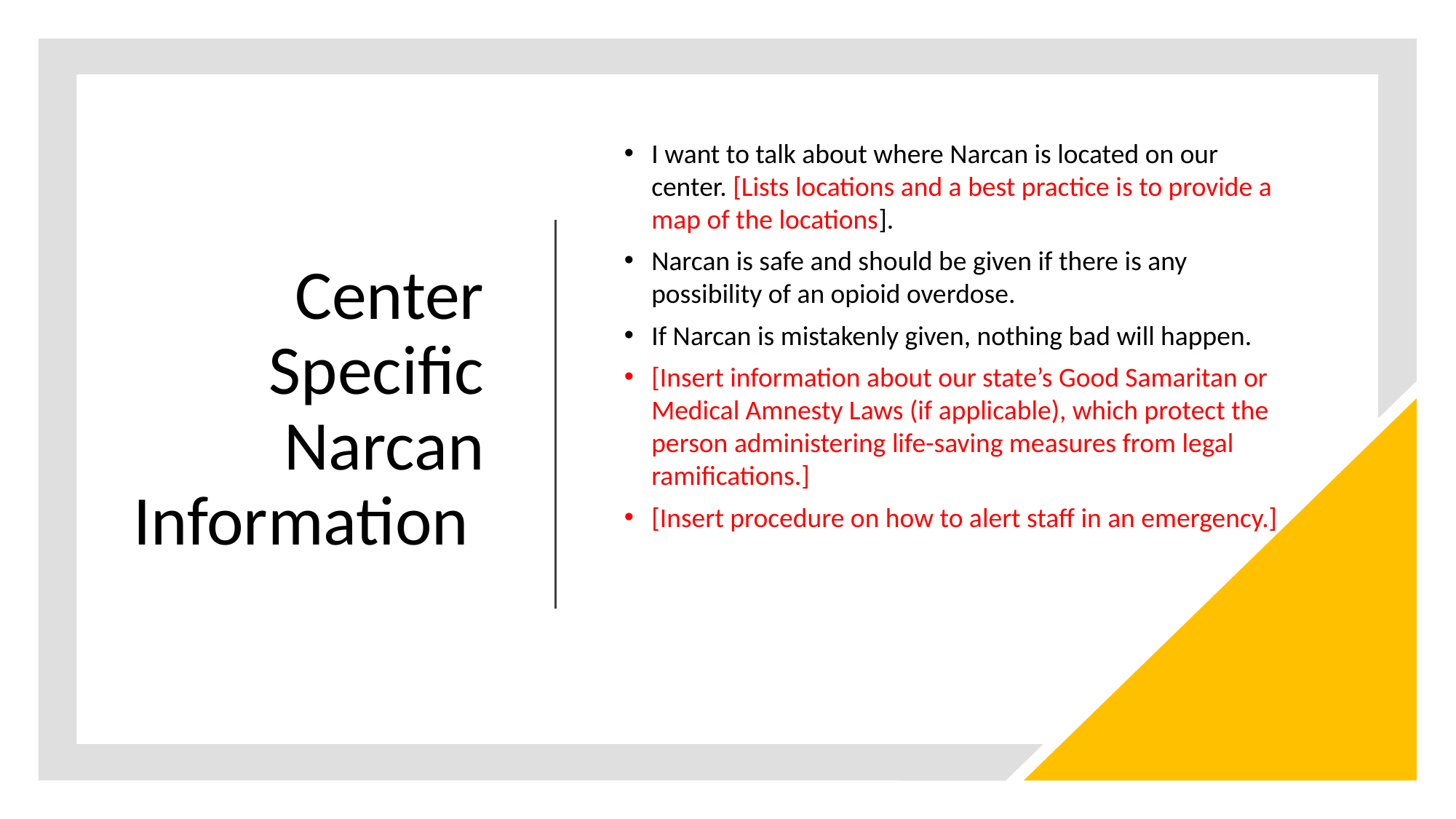

I want to talk about where Narcan is located on our center. [Lists locations and a best practice is to provide a map of the locations].
Narcan is safe and should be given if there is any possibility of an opioid overdose.
If Narcan is mistakenly given, nothing bad will happen.
[Insert information about our state’s Good Samaritan or Medical Amnesty Laws (if applicable), which protect the person administering life-saving measures from legal ramifications.]
[Insert procedure on how to alert staff in an emergency.]

# Center Specific Narcan Information